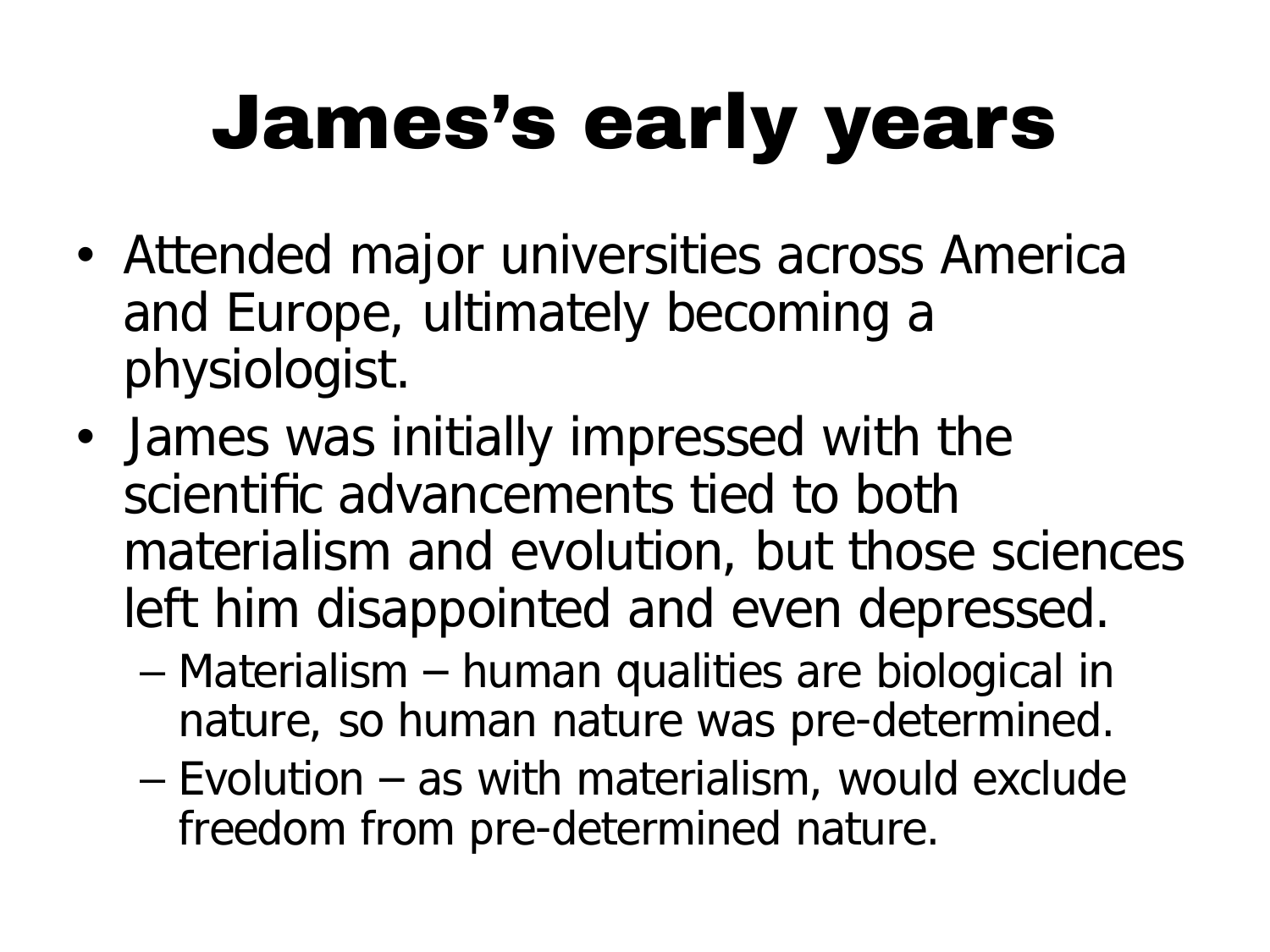

# James’s early years
Attended major universities across America and Europe, ultimately becoming a physiologist.
James was initially impressed with the scientific advancements tied to both materialism and evolution, but those sciences left him disappointed and even depressed.
Materialism – human qualities are biological in nature, so human nature was pre-determined.
Evolution – as with materialism, would exclude freedom from pre-determined nature.